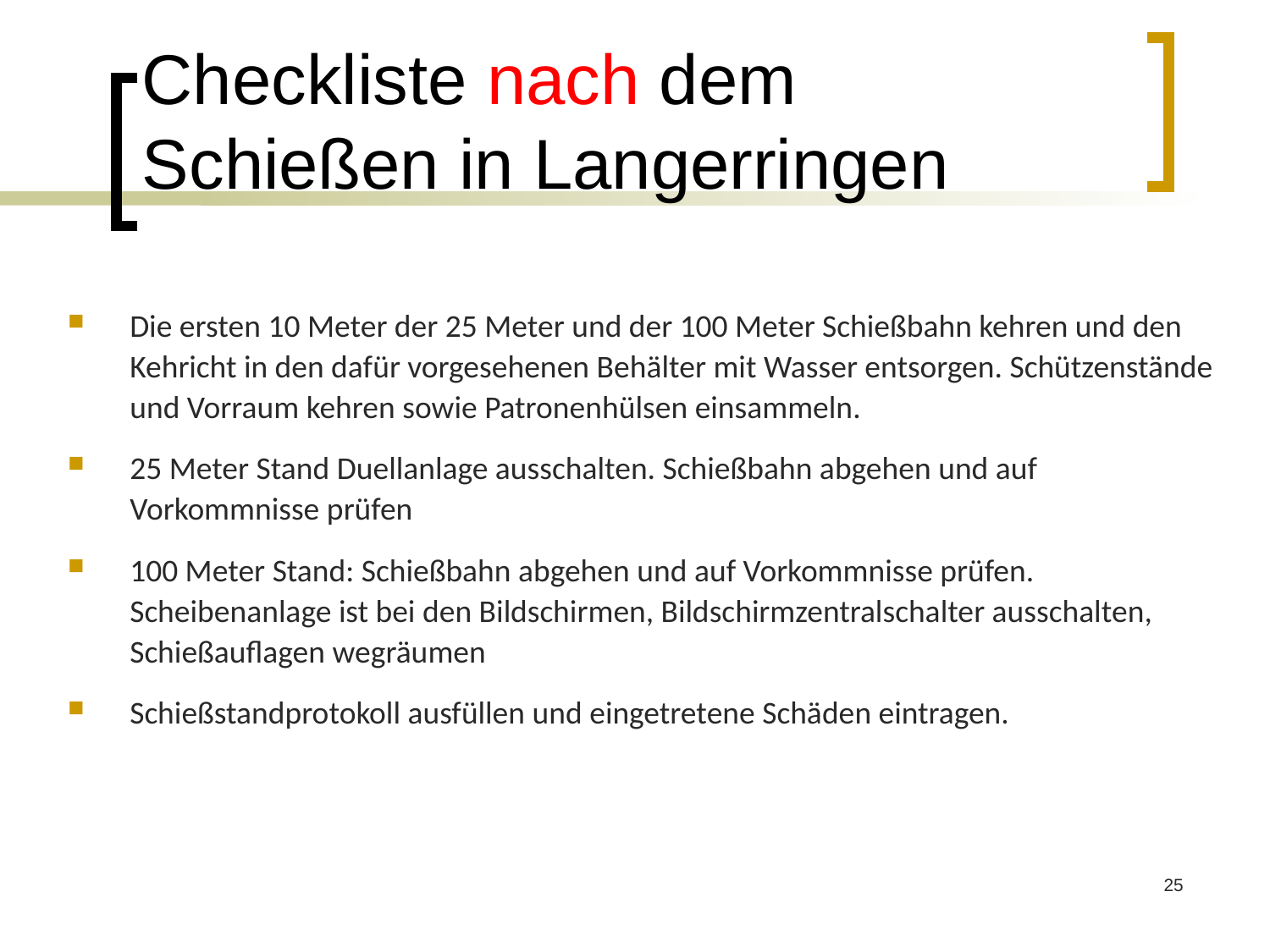

# Checkliste nach dem Schießen in Langerringen
Die ersten 10 Meter der 25 Meter und der 100 Meter Schießbahn kehren und den Kehricht in den dafür vorgesehenen Behälter mit Wasser entsorgen. Schützenstände und Vorraum kehren sowie Patronenhülsen einsammeln.
25 Meter Stand Duellanlage ausschalten. Schießbahn abgehen und auf Vorkommnisse prüfen
100 Meter Stand: Schießbahn abgehen und auf Vorkommnisse prüfen. Scheibenanlage ist bei den Bildschirmen, Bildschirmzentralschalter ausschalten, Schießauflagen wegräumen
Schießstandprotokoll ausfüllen und eingetretene Schäden eintragen.

25